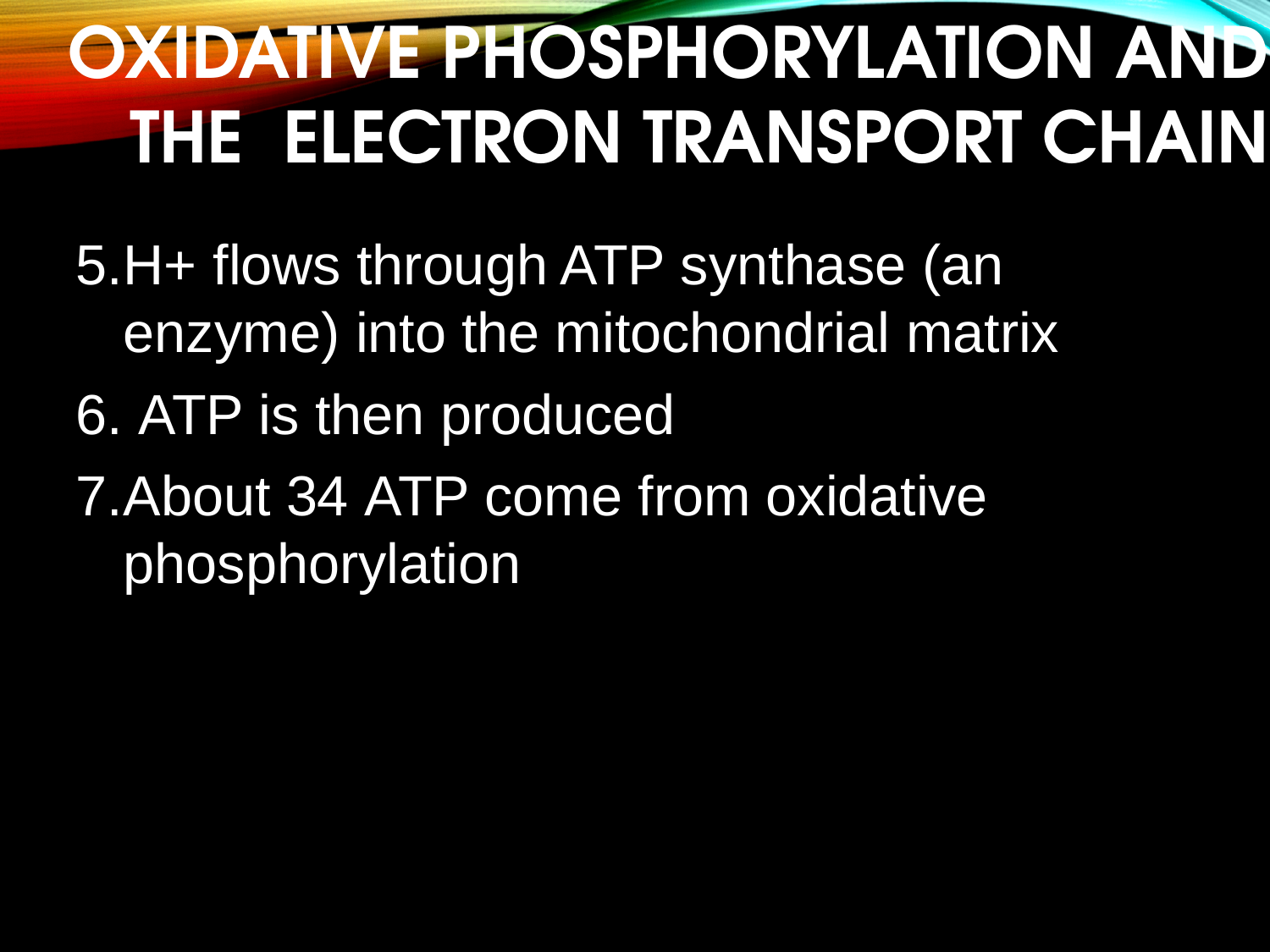

# Oxidative Phosphorylation and the  Electron Transport Chain
H+ flows through ATP synthase (an  enzyme) into the mitochondrial matrix
ATP is then produced
About 34 ATP come from oxidative  phosphorylation